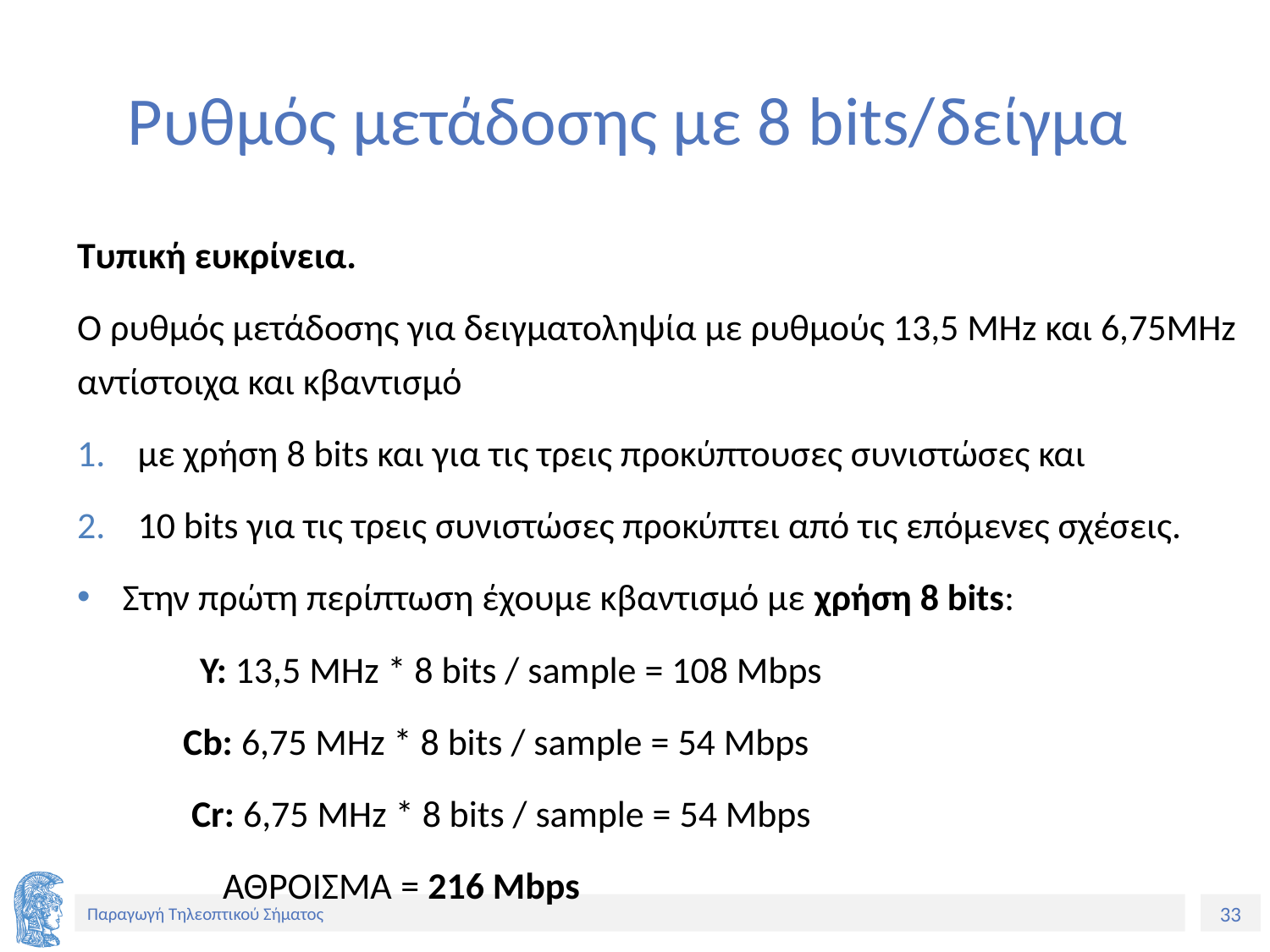

# Ρυθμός μετάδοσης με 8 bits/δείγμα
Τυπική ευκρίνεια.
Ο ρυθμός μετάδοσης για δειγματοληψία με ρυθμούς 13,5 MHz και 6,75MHz αντίστοιχα και κβαντισμό
με χρήση 8 bits και για τις τρεις προκύπτουσες συνιστώσες και
10 bits για τις τρεις συνιστώσες προκύπτει από τις επόμενες σχέσεις.
Στην πρώτη περίπτωση έχουμε κβαντισμό με χρήση 8 bits:
  Y: 13,5 MHz * 8 bits / sample = 108 Mbps
Cb: 6,75 MHz * 8 bits / sample = 54 Mbps
 Cr: 6,75 MHz * 8 bits / sample = 54 Mbps
			    ΑΘΡΟΙΣΜΑ = 216 Mbps